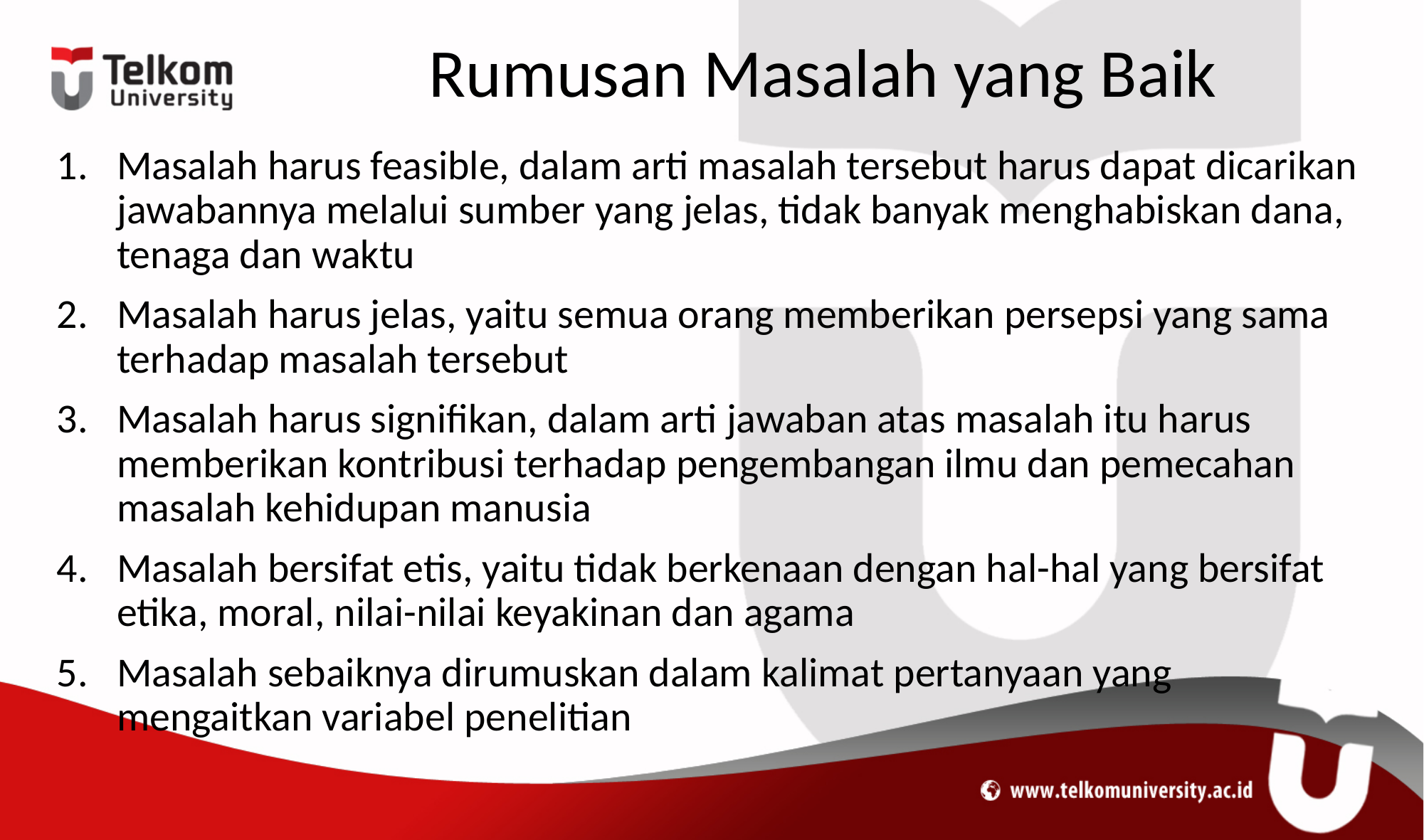

# Rumusan Masalah yang Baik
Masalah harus feasible, dalam arti masalah tersebut harus dapat dicarikan jawabannya melalui sumber yang jelas, tidak banyak menghabiskan dana, tenaga dan waktu
Masalah harus jelas, yaitu semua orang memberikan persepsi yang sama terhadap masalah tersebut
Masalah harus signifikan, dalam arti jawaban atas masalah itu harus memberikan kontribusi terhadap pengembangan ilmu dan pemecahan masalah kehidupan manusia
Masalah bersifat etis, yaitu tidak berkenaan dengan hal-hal yang bersifat etika, moral, nilai-nilai keyakinan dan agama
Masalah sebaiknya dirumuskan dalam kalimat pertanyaan yang mengaitkan variabel penelitian